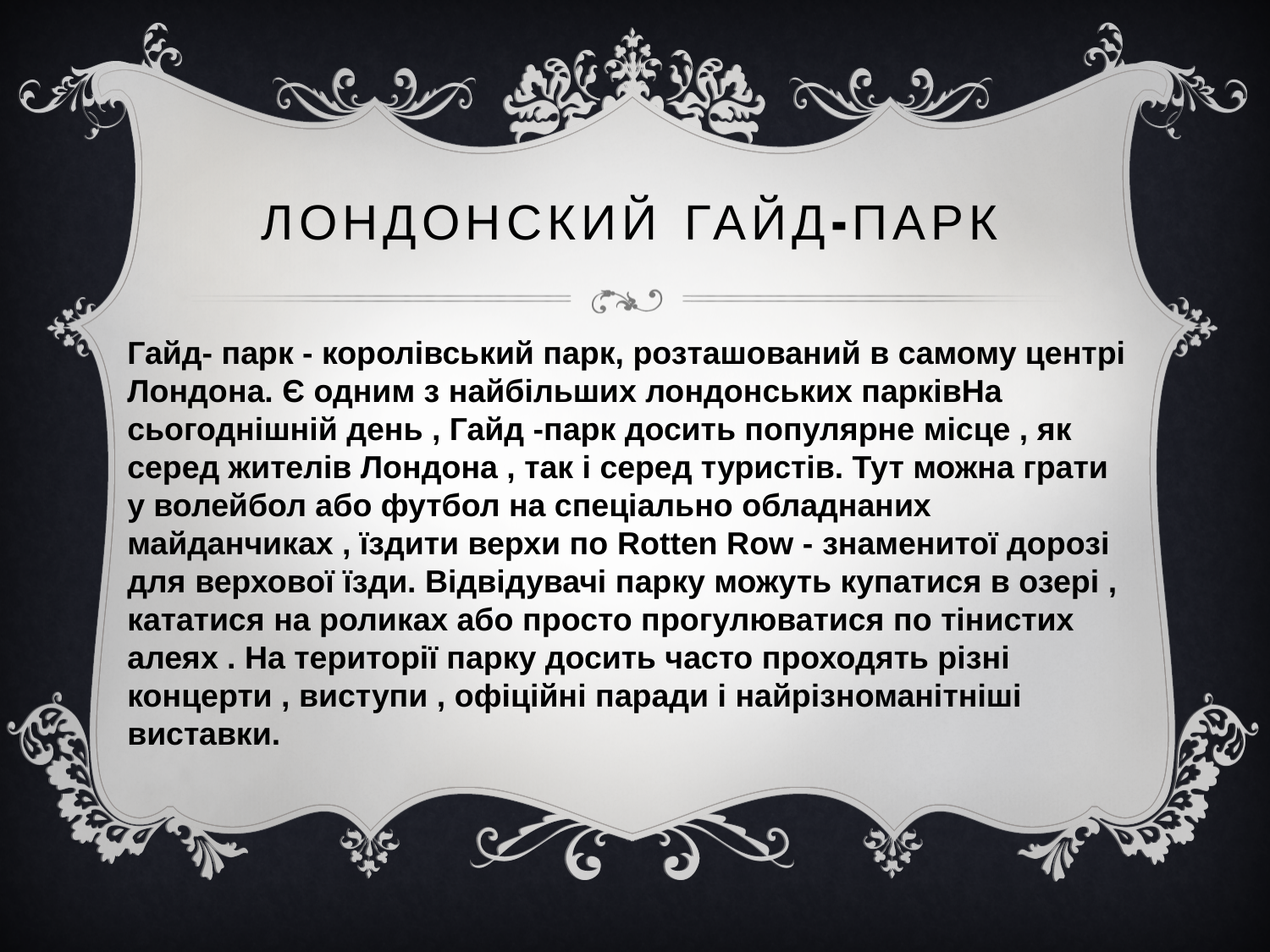

# лондонский гайд-парк
Гайд- парк - королівський парк, розташований в самому центрі Лондона. Є одним з найбільших лондонських парківНа сьогоднішній день , Гайд -парк досить популярне місце , як серед жителів Лондона , так і серед туристів. Тут можна грати у волейбол або футбол на спеціально обладнаних майданчиках , їздити верхи по Rotten Row - знаменитої дорозі для верхової їзди. Відвідувачі парку можуть купатися в озері , кататися на роликах або просто прогулюватися по тінистих алеях . На території парку досить часто проходять різні концерти , виступи , офіційні паради і найрізноманітніші виставки.